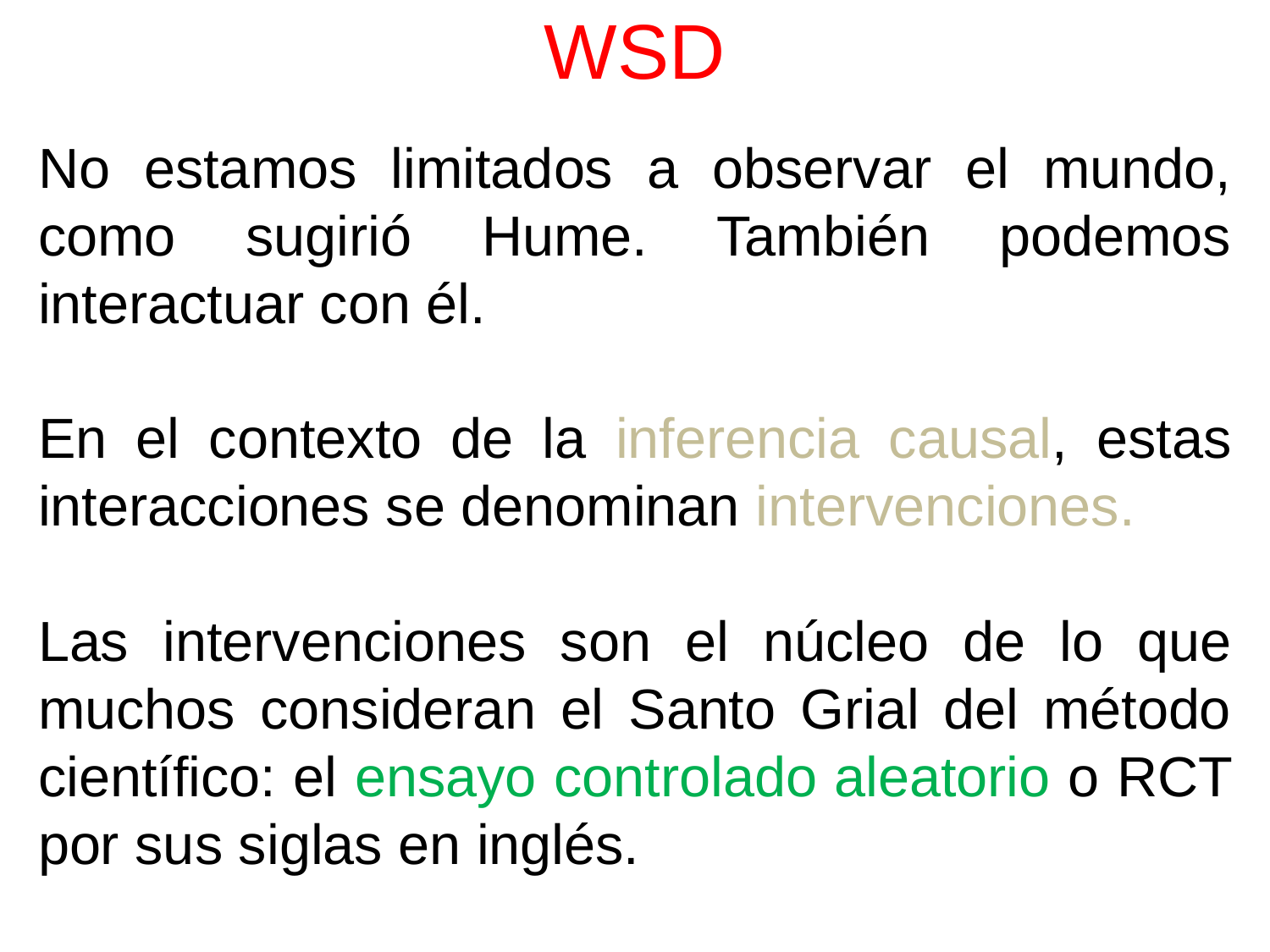

# WSD
No estamos limitados a observar el mundo, como sugirió Hume. También podemos interactuar con él.

En el contexto de la inferencia causal, estas interacciones se denominan intervenciones.

Las intervenciones son el núcleo de lo que muchos consideran el Santo Grial del método científico: el ensayo controlado aleatorio o RCT por sus siglas en inglés.